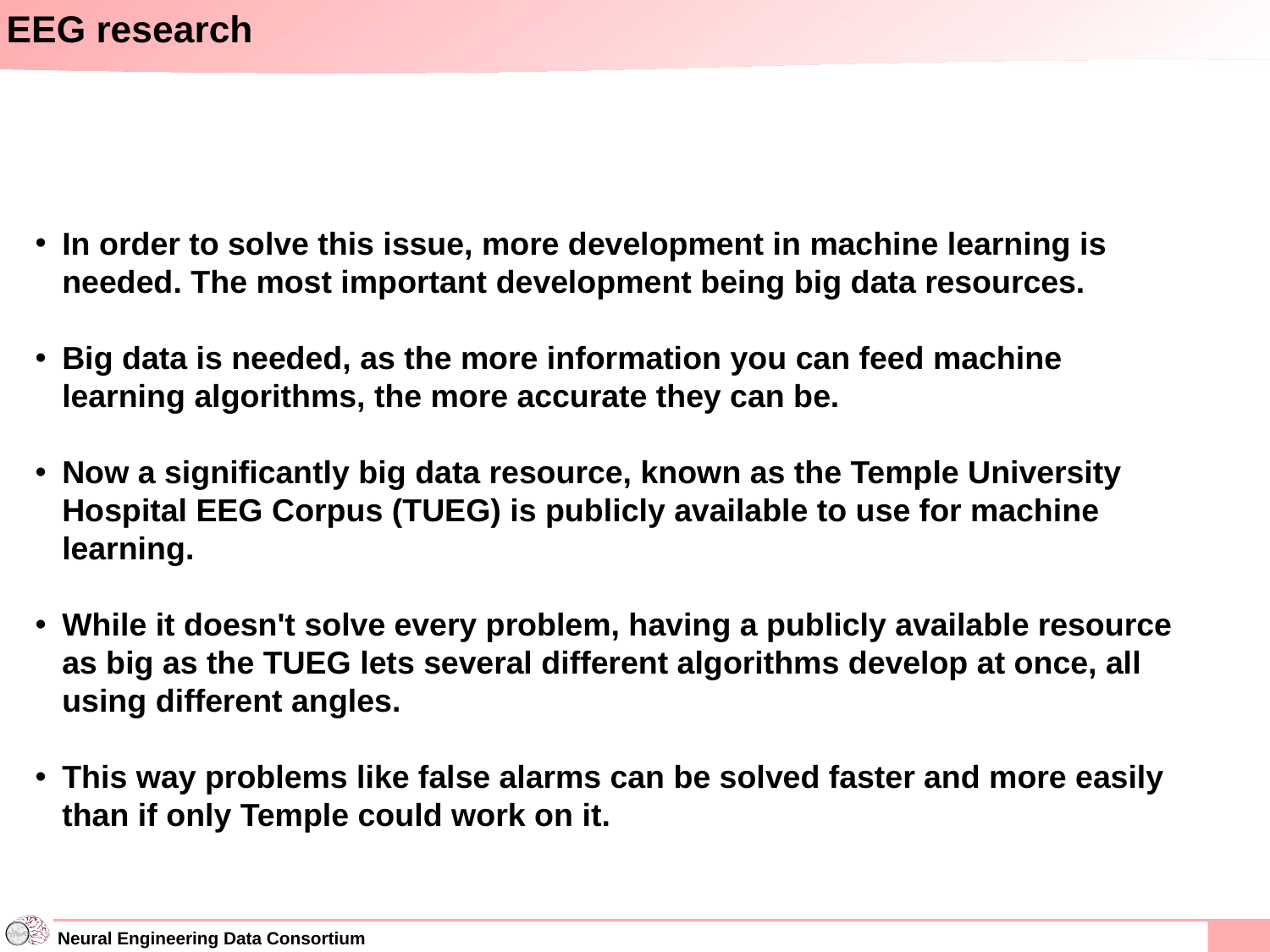

# EEG research

In order to solve this issue, more development in machine learning is needed. The most important development being big data resources.

Big data is needed, as the more information you can feed machine learning algorithms, the more accurate they can be.

Now a significantly big data resource, known as the Temple University Hospital EEG Corpus (TUEG) is publicly available to use for machine learning.

While it doesn't solve every problem, having a publicly available resource as big as the TUEG lets several different algorithms develop at once, all using different angles.

This way problems like false alarms can be solved faster and more easily than if only Temple could work on it.
4